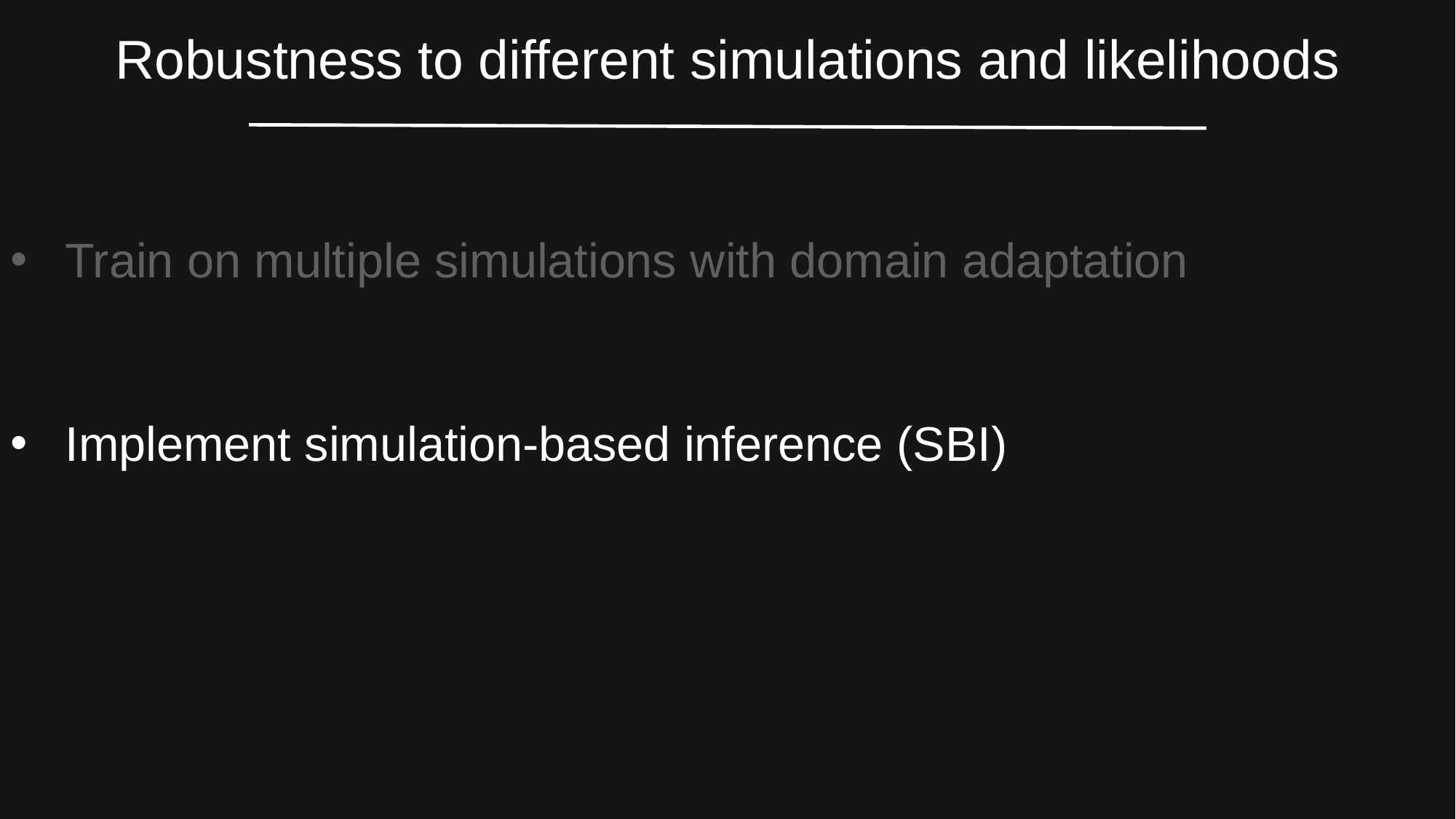

Robustness to different simulations and likelihoods

Train on multiple simulations with domain adaptation

Implement simulation-based inference (SBI)